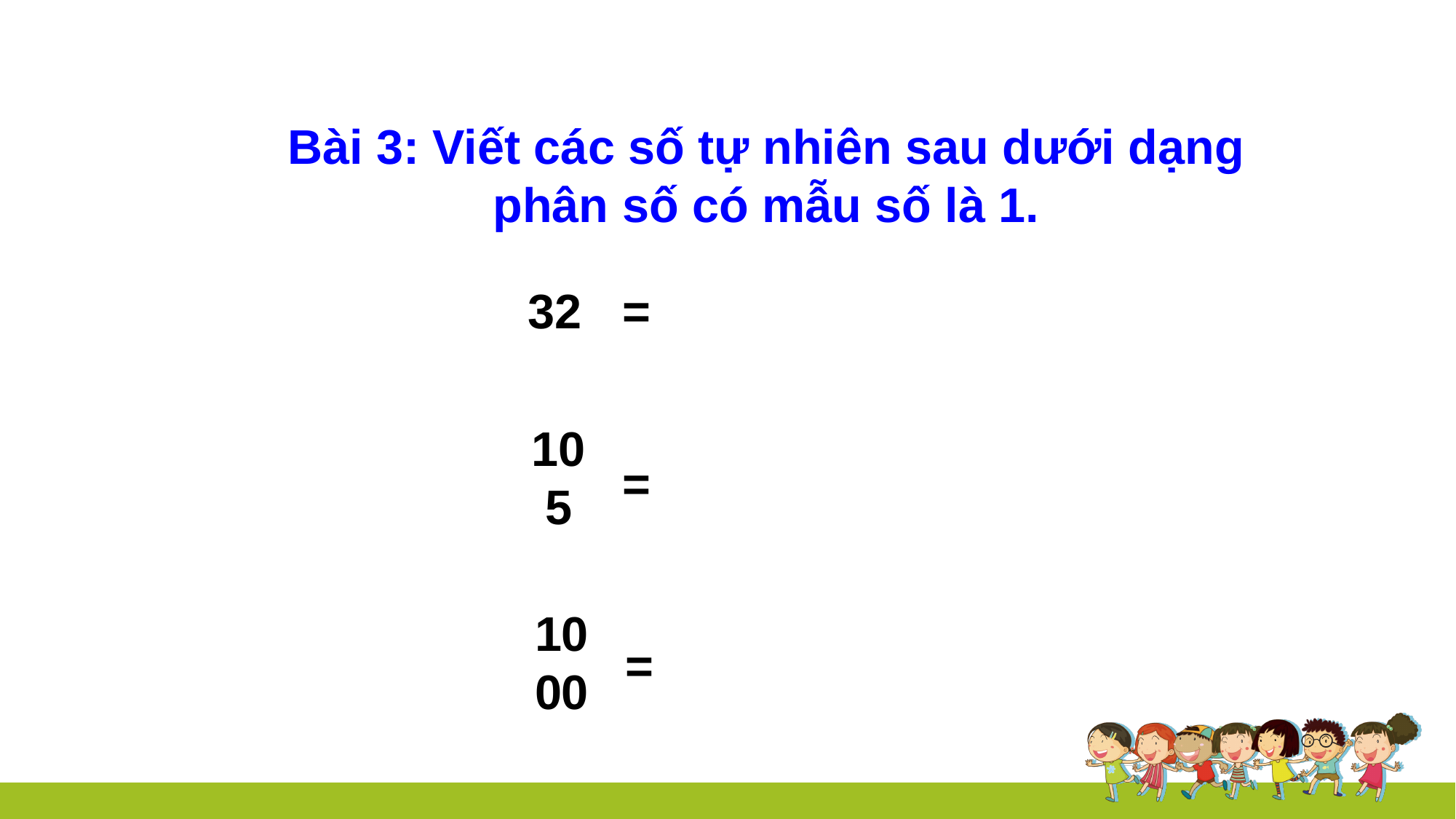

Bài 3: Viết các số tự nhiên sau dưới dạng phân số có mẫu số là 1.
32
=
105
=
1000
=